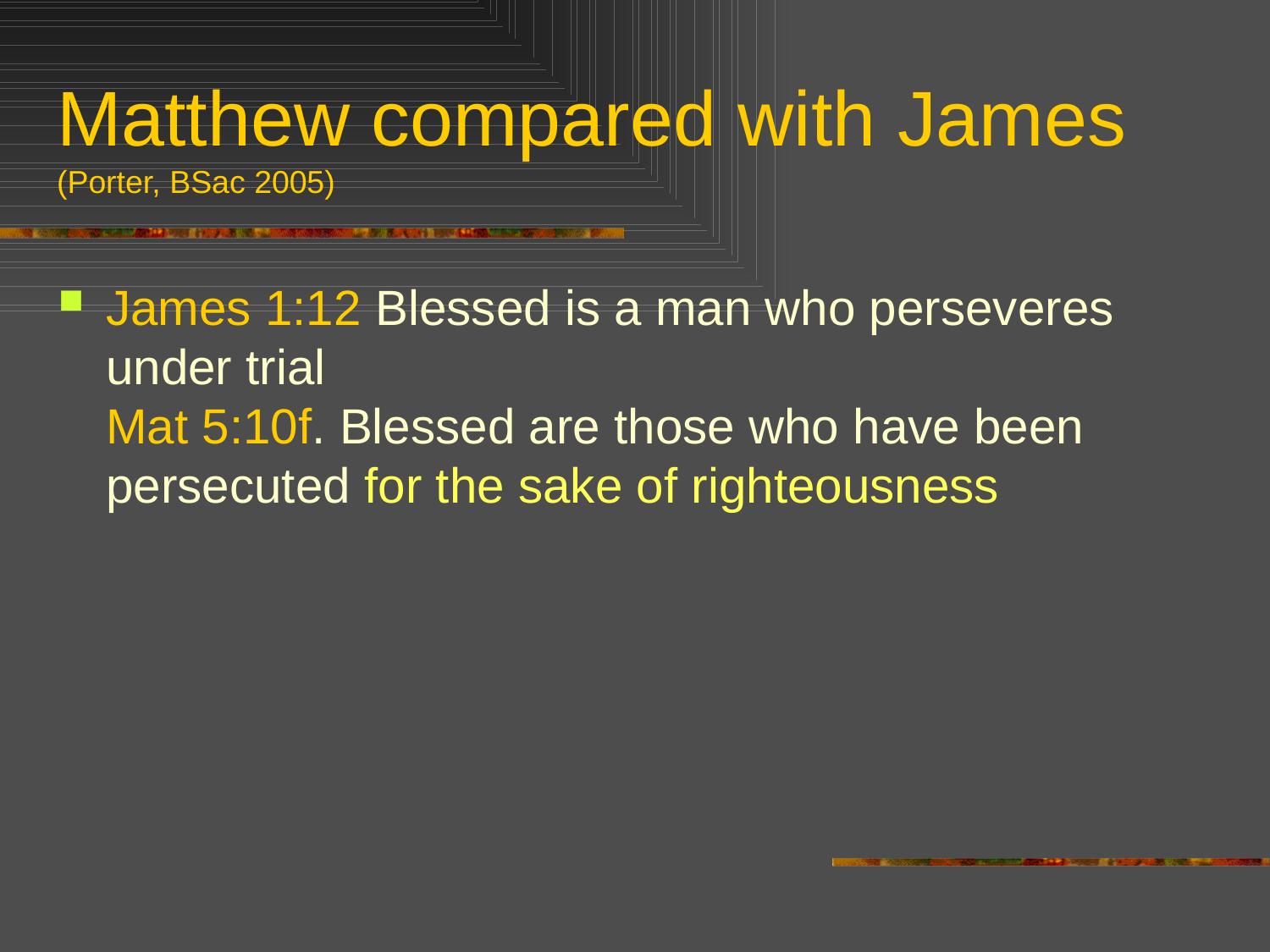

# Matthew compared with James (Porter, BSac 2005)
James 1:12 Blessed is a man who perseveres under trial
Mat 5:10f. Blessed are those who have been persecuted for the sake of righteousness